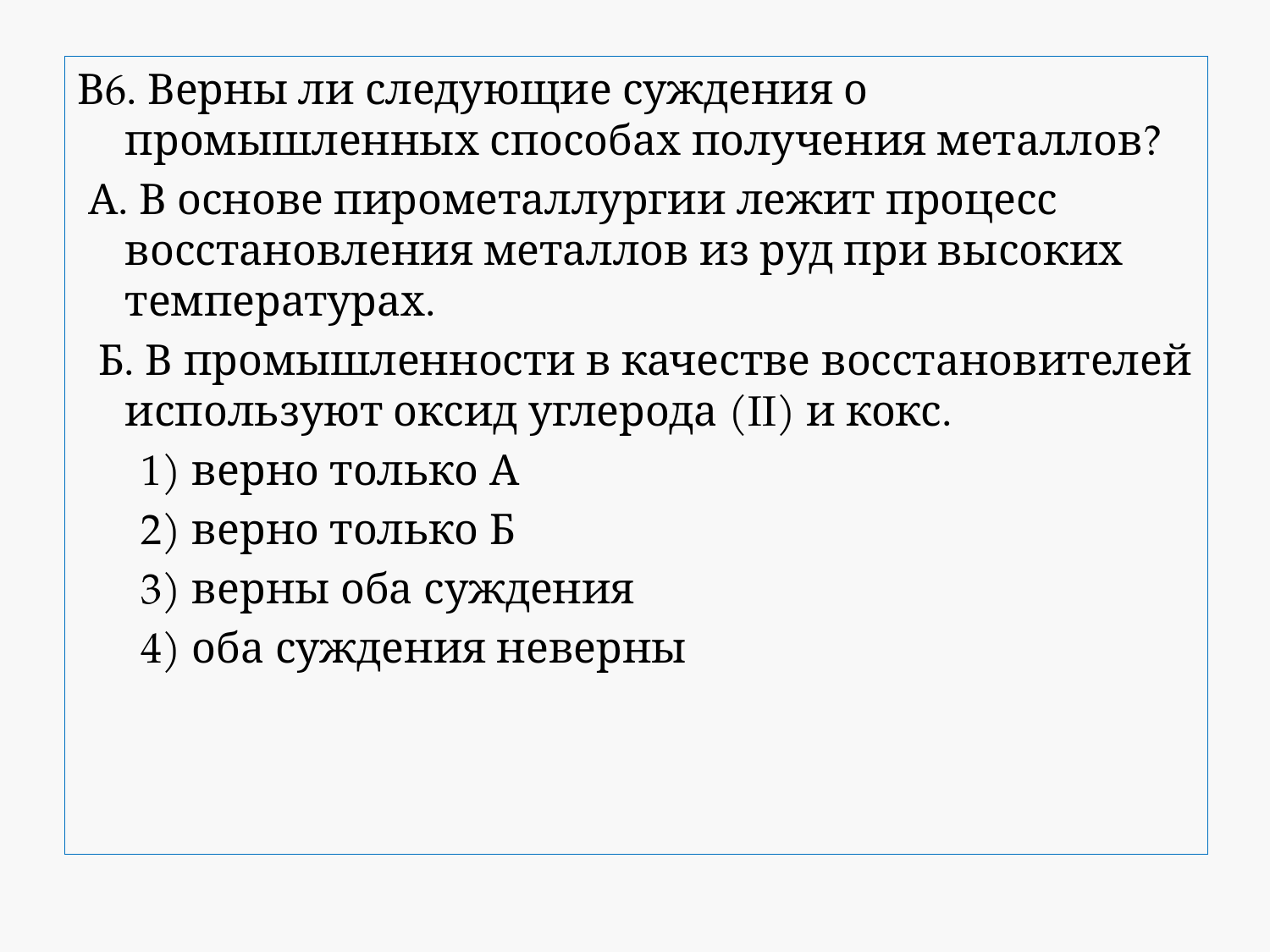

В6. Верны ли следующие суждения о промышленных способах получения металлов?
 А. В основе пирометаллургии лежит процесс восстановления металлов из руд при высоких температурах.
  Б. В промышленности в качестве восстановителей используют оксид углерода (II) и кокс.
      1) верно только А
      2) верно только Б
      3) верны оба суждения
      4) оба суждения неверны